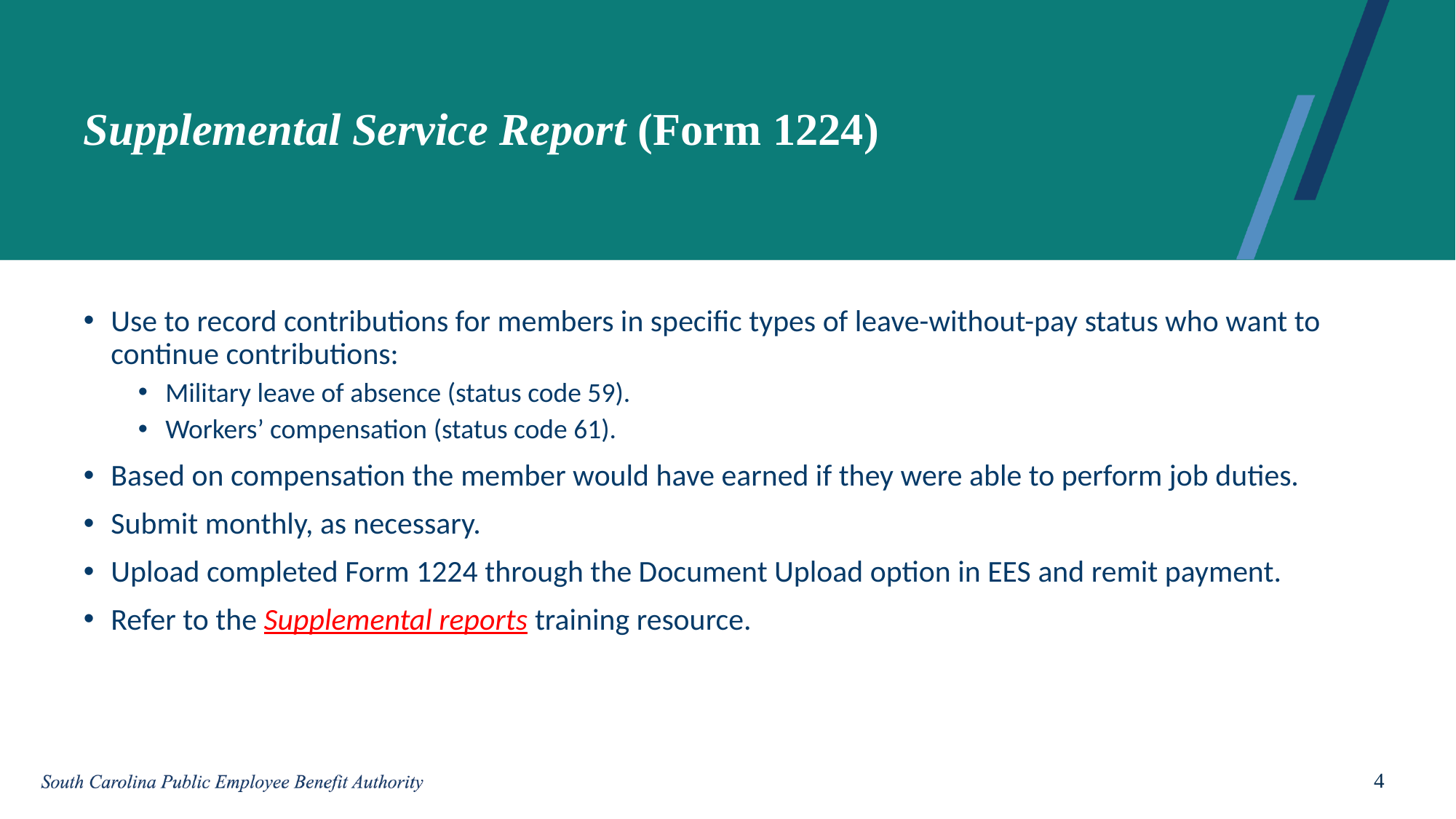

# Supplemental Service Report (Form 1224)
Use to record contributions for members in specific types of leave-without-pay status who want to continue contributions:
Military leave of absence (status code 59).
Workers’ compensation (status code 61).
Based on compensation the member would have earned if they were able to perform job duties.
Submit monthly, as necessary.
Upload completed Form 1224 through the Document Upload option in EES and remit payment.
Refer to the Supplemental reports training resource.
4